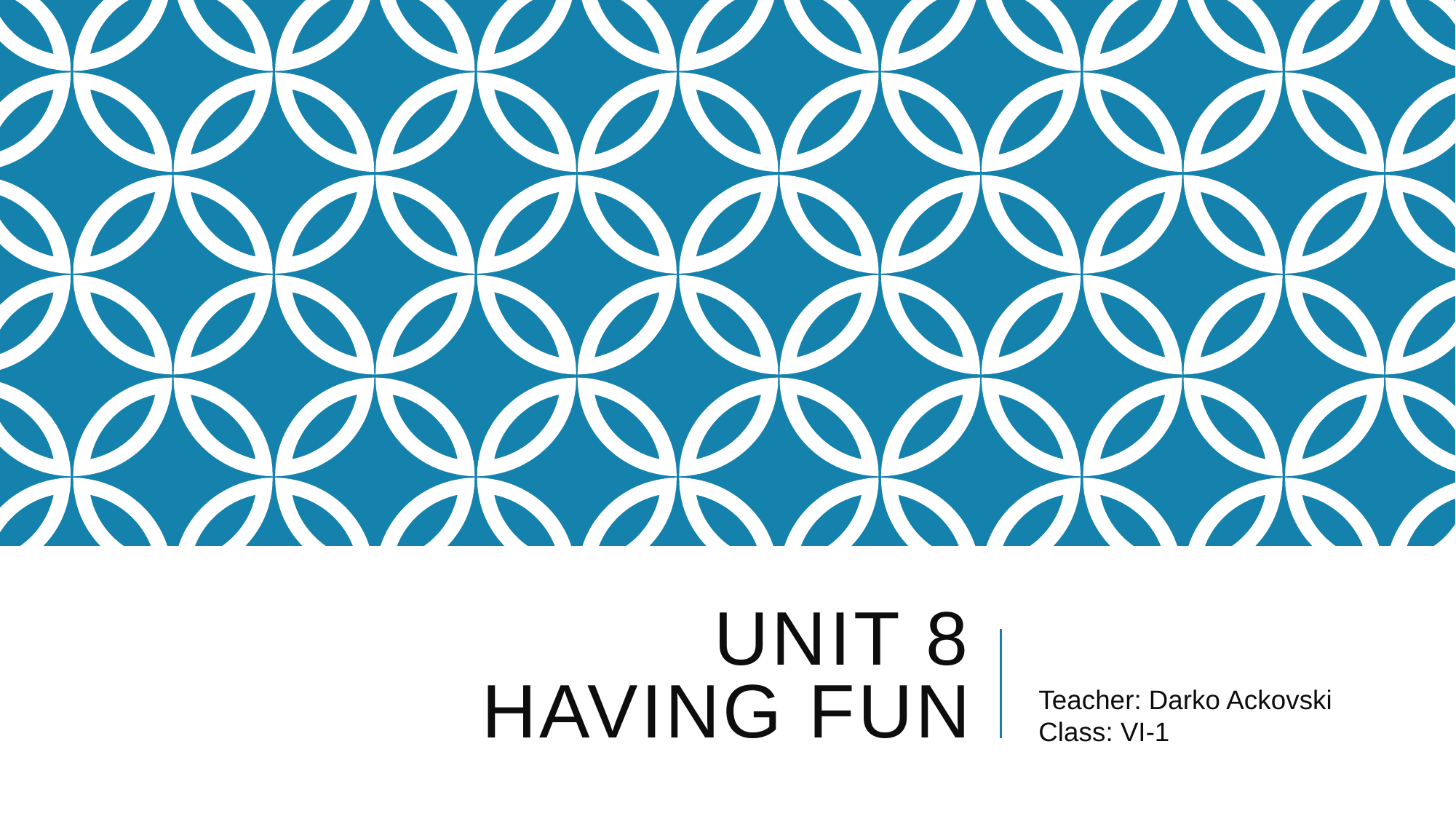

# Unit 8 Having fun

Teacher: Darko Ackovski					Class: VI-1